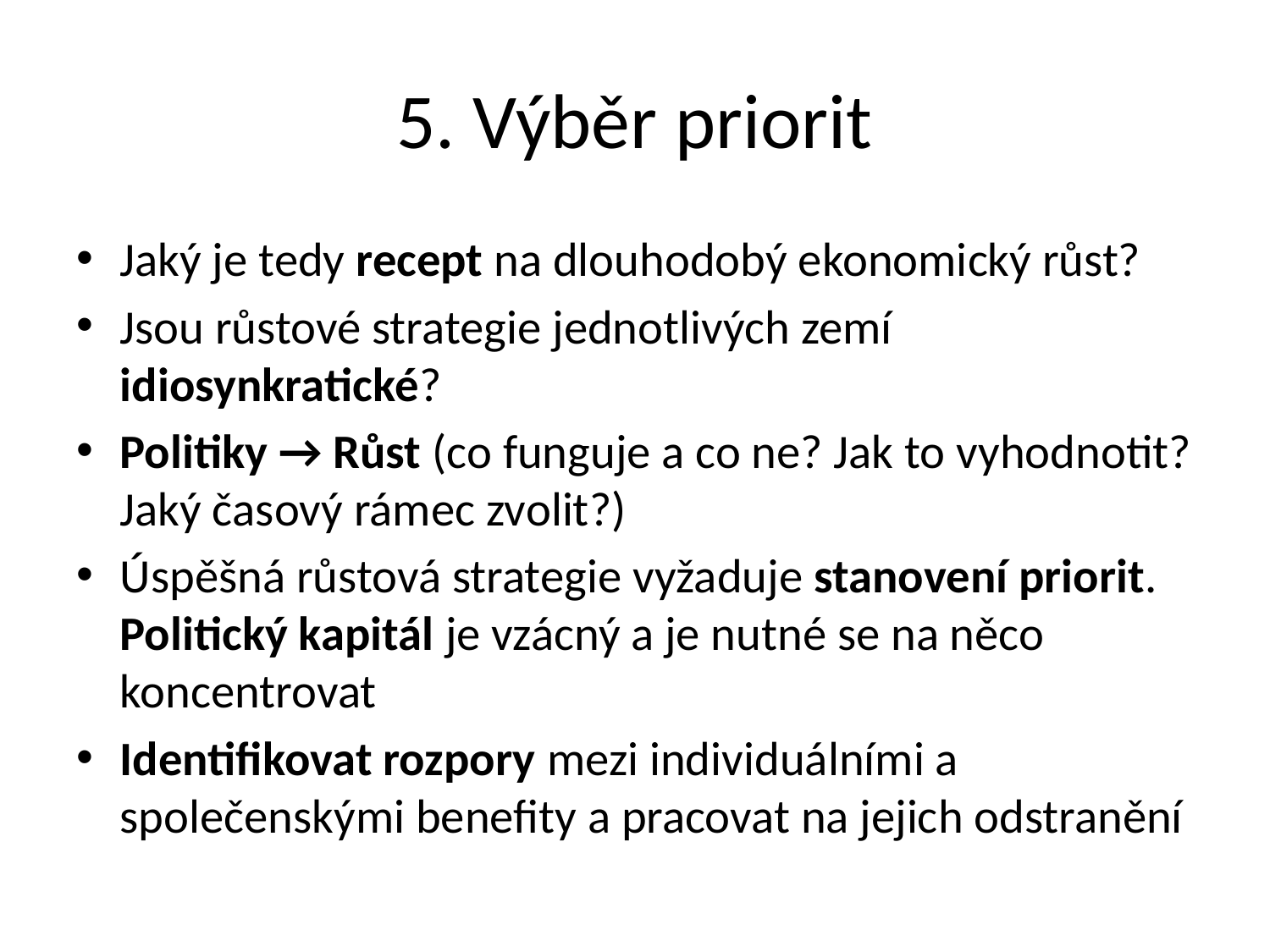

# 5. Výběr priorit
Jaký je tedy recept na dlouhodobý ekonomický růst?
Jsou růstové strategie jednotlivých zemí idiosynkratické?
Politiky → Růst (co funguje a co ne? Jak to vyhodnotit? Jaký časový rámec zvolit?)
Úspěšná růstová strategie vyžaduje stanovení priorit. Politický kapitál je vzácný a je nutné se na něco koncentrovat
Identifikovat rozpory mezi individuálními a společenskými benefity a pracovat na jejich odstranění